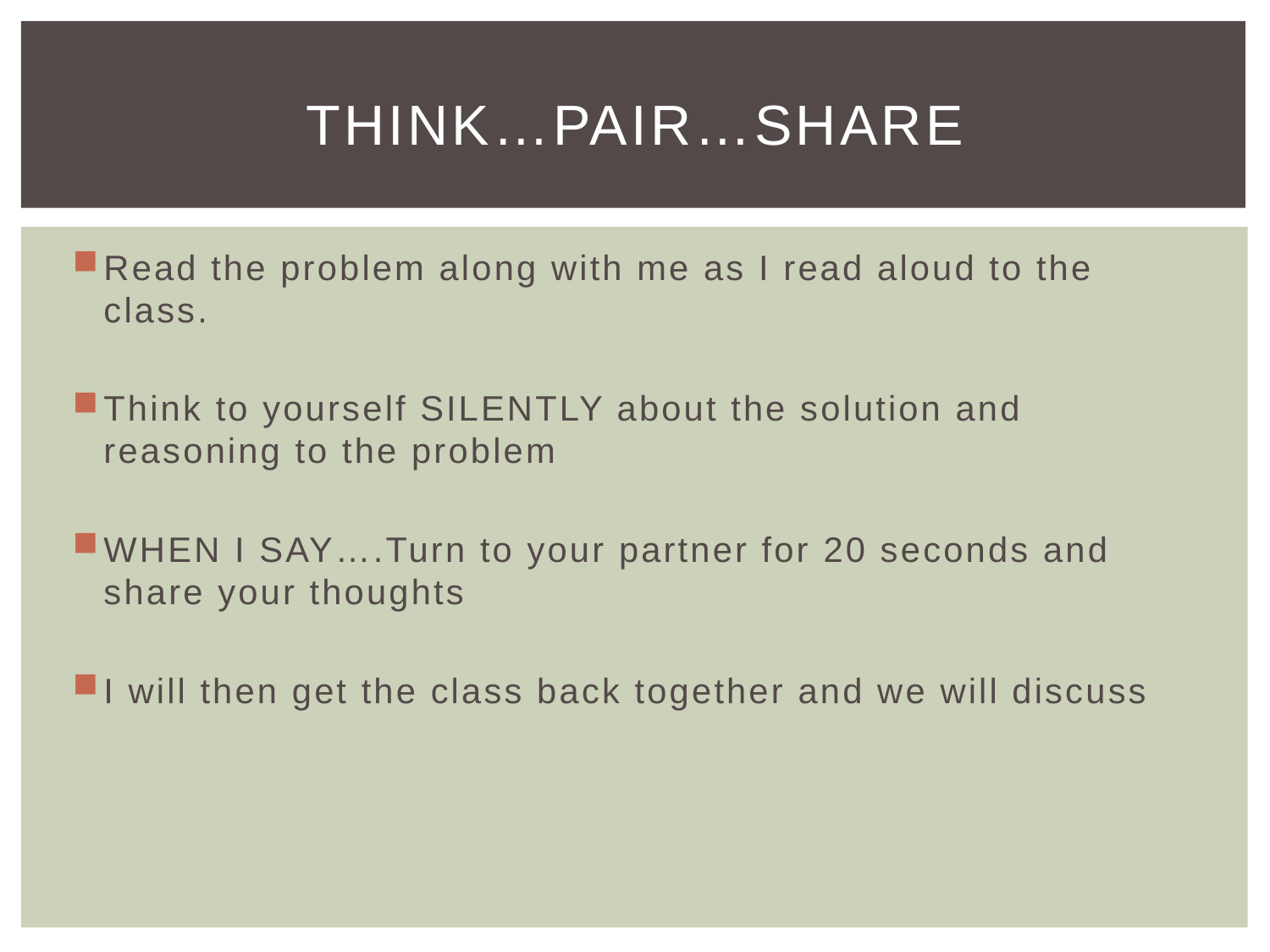

# Think…Pair…share
Read the problem along with me as I read aloud to the class.

Think to yourself SILENTLY about the solution and reasoning to the problem

WHEN I SAY….Turn to your partner for 20 seconds and share your thoughts

I will then get the class back together and we will discuss